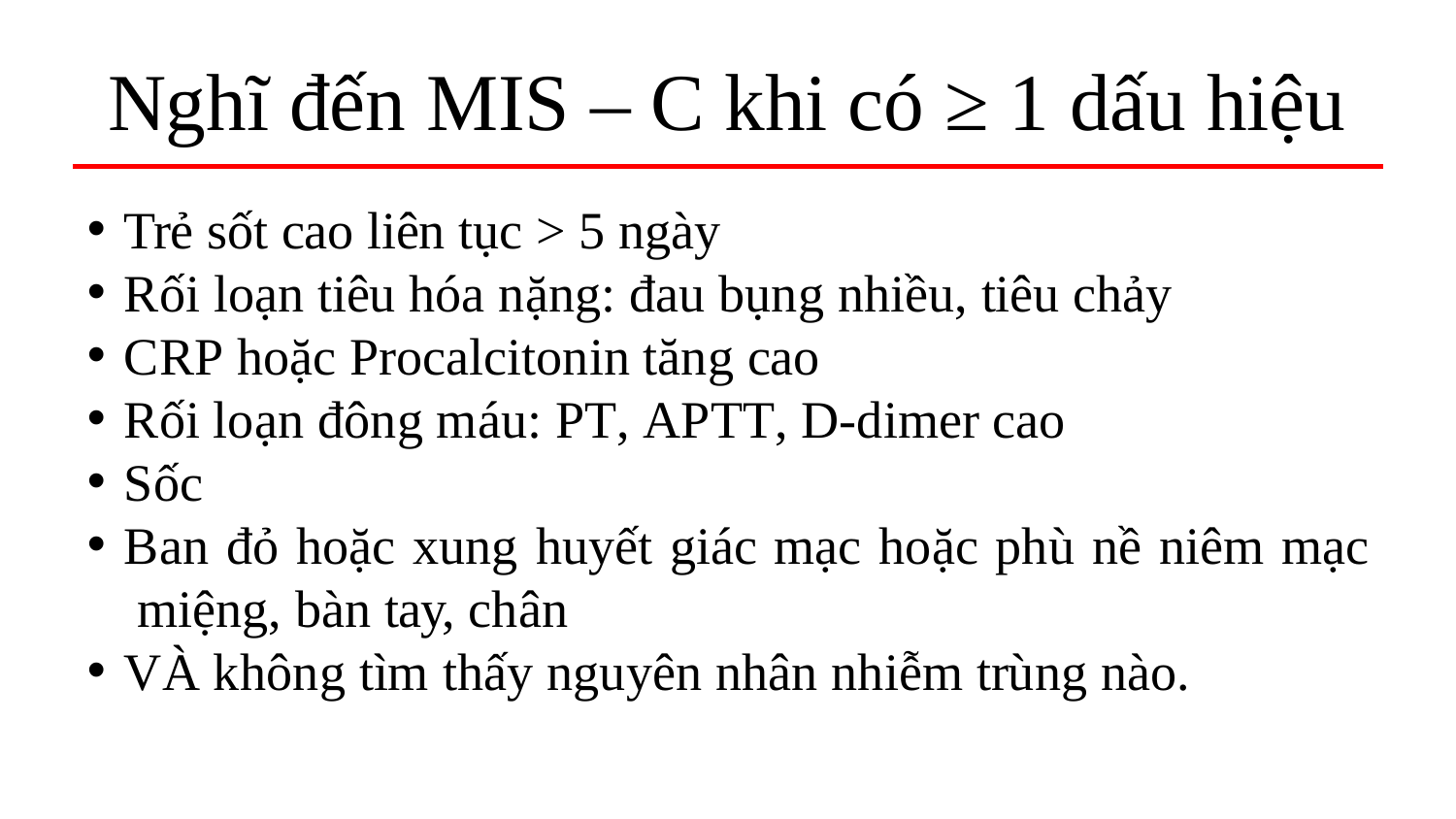

# Nghĩ đến MIS – C khi có ≥ 1 dấu hiệu
Trẻ sốt cao liên tục > 5 ngày
Rối loạn tiêu hóa nặng: đau bụng nhiều, tiêu chảy
CRP hoặc Procalcitonin tăng cao
Rối loạn đông máu: PT, APTT, D-dimer cao
Sốc
Ban đỏ hoặc xung huyết giác mạc hoặc phù nề niêm mạc  miệng, bàn tay, chân
VÀ không tìm thấy nguyên nhân nhiễm trùng nào.